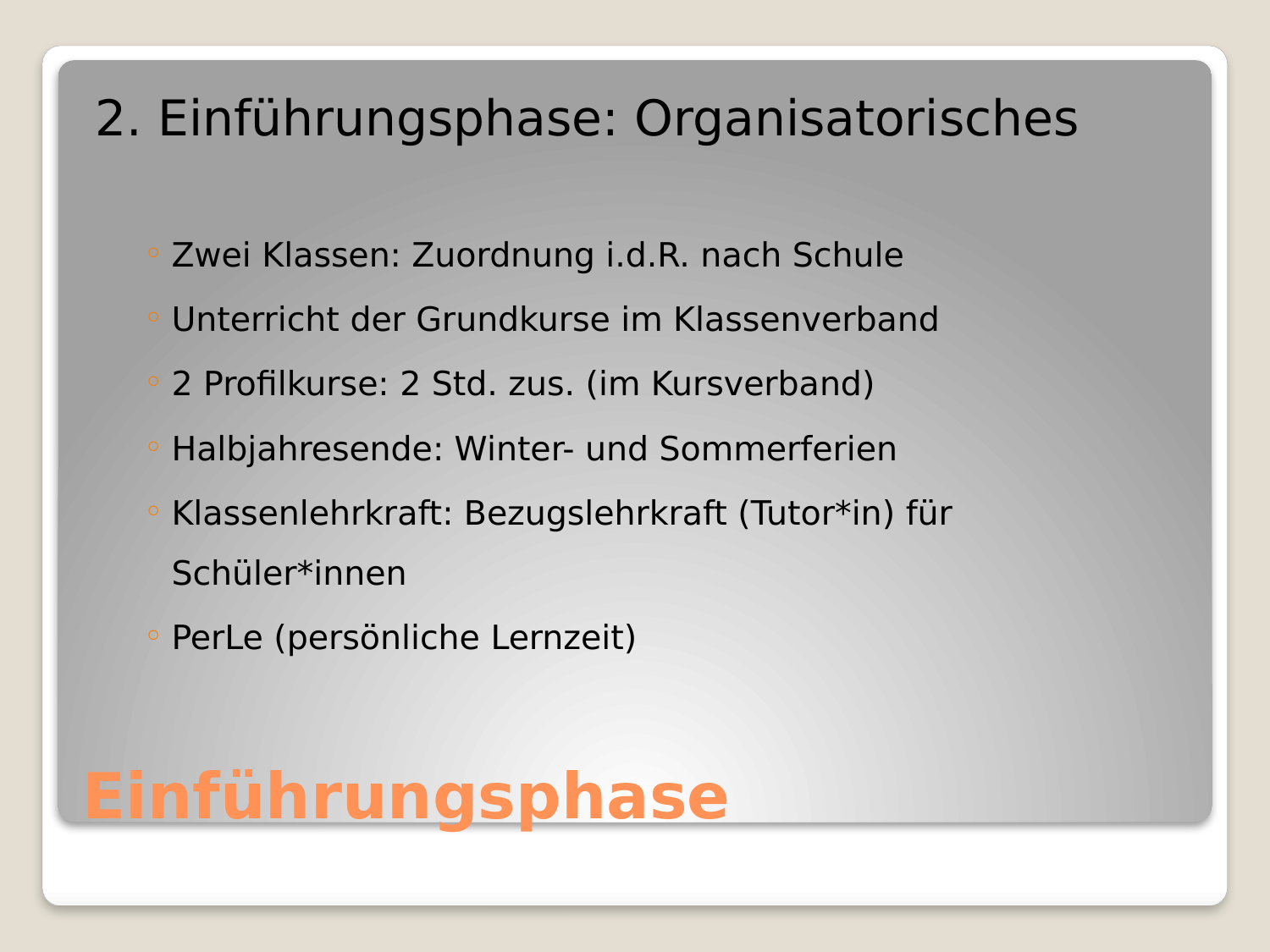

2. Einführungsphase: Organisatorisches

Zwei Klassen: Zuordnung i.d.R. nach Schule
Unterricht der Grundkurse im Klassenverband
2 Profilkurse: 2 Std. zus. (im Kursverband)
Halbjahresende: Winter- und Sommerferien
Klassenlehrkraft: Bezugslehrkraft (Tutor*in) für Schüler*innen
PerLe (persönliche Lernzeit)
# Einführungsphase